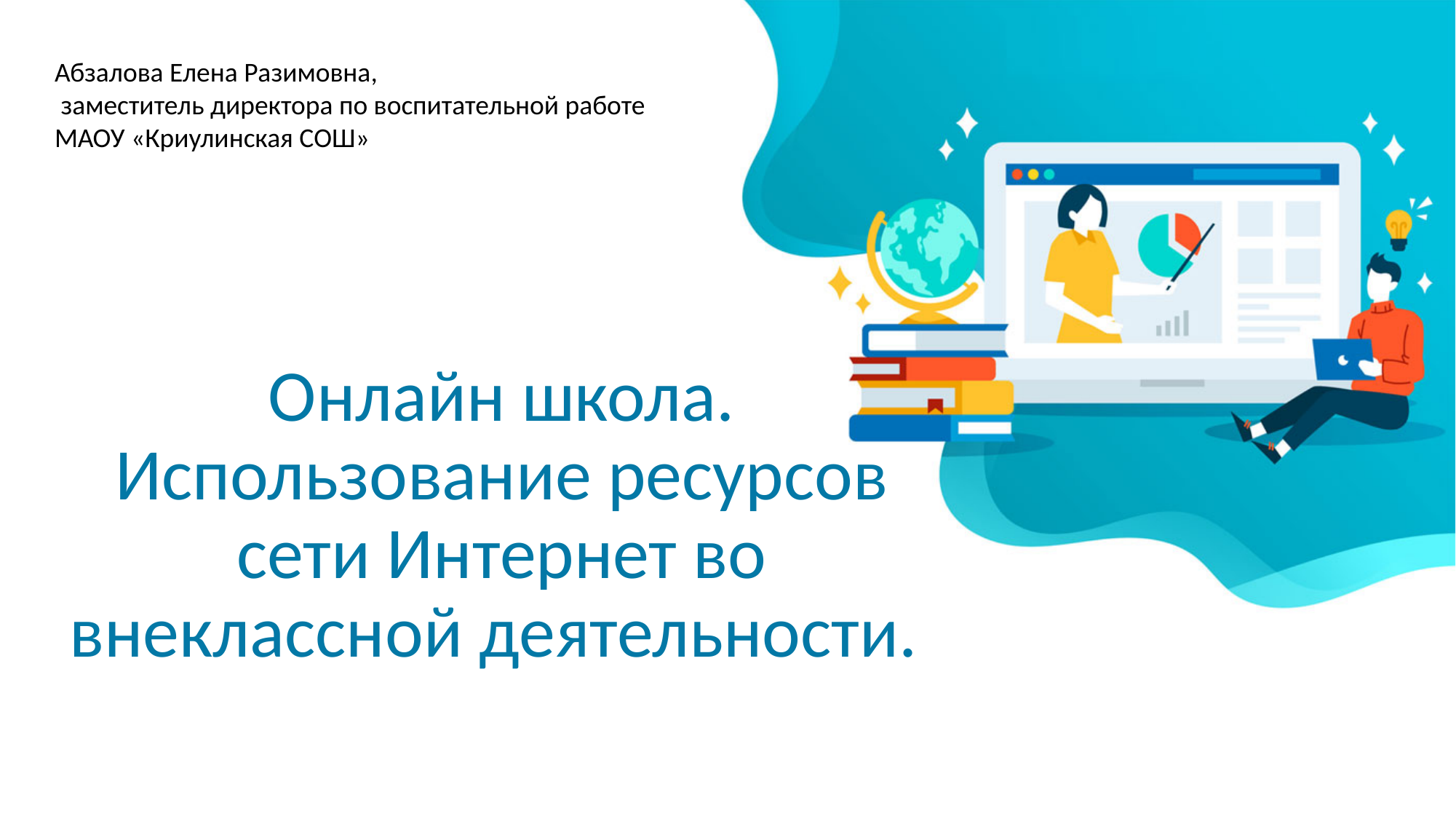

Абзалова Елена Разимовна,
 заместитель директора по воспитательной работе
МАОУ «Криулинская СОШ»
# Онлайн школа. Использование ресурсов сети Интернет во внеклассной деятельности.